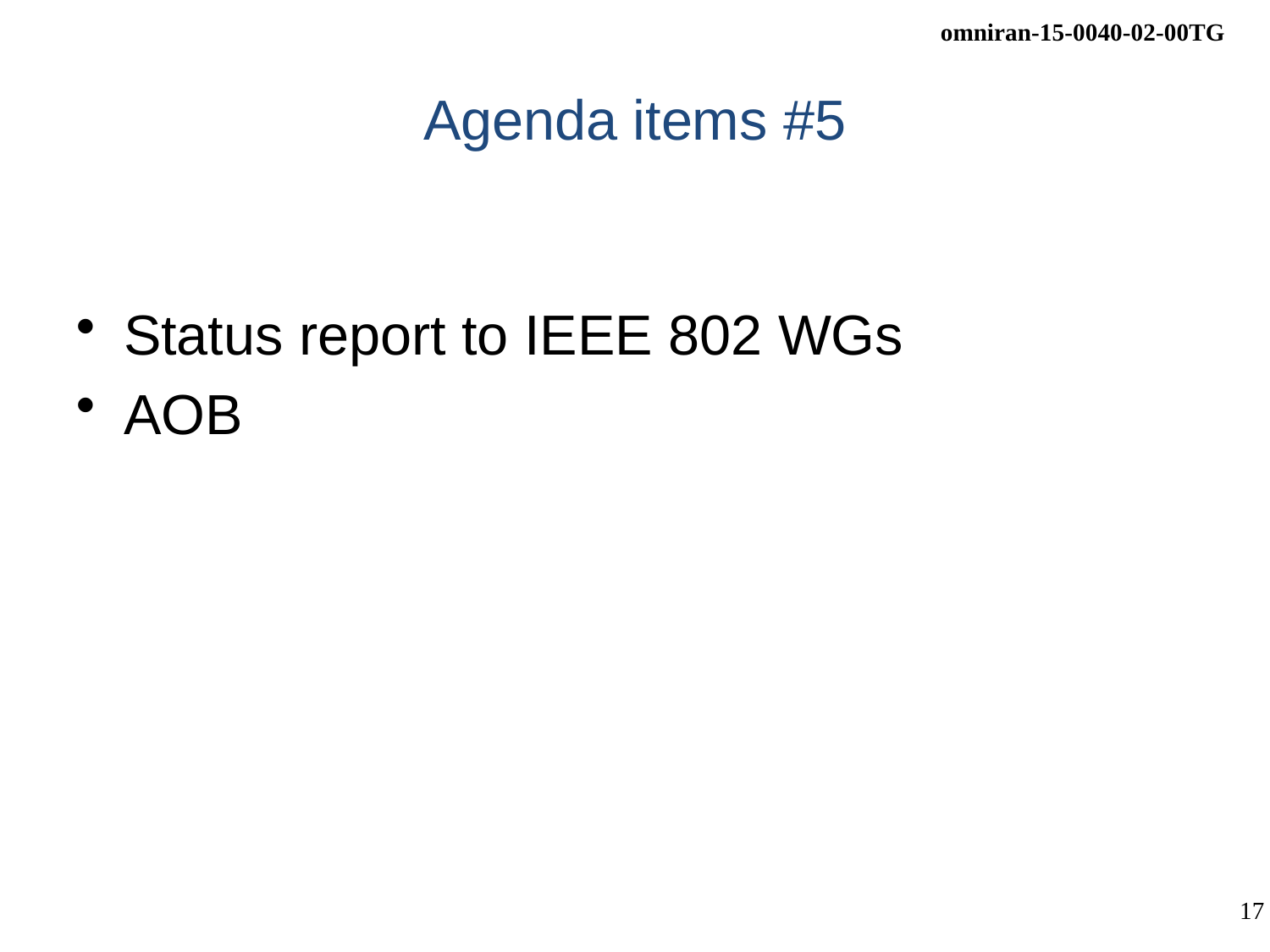

# Agenda items #5

Status report to IEEE 802 WGs
AOB